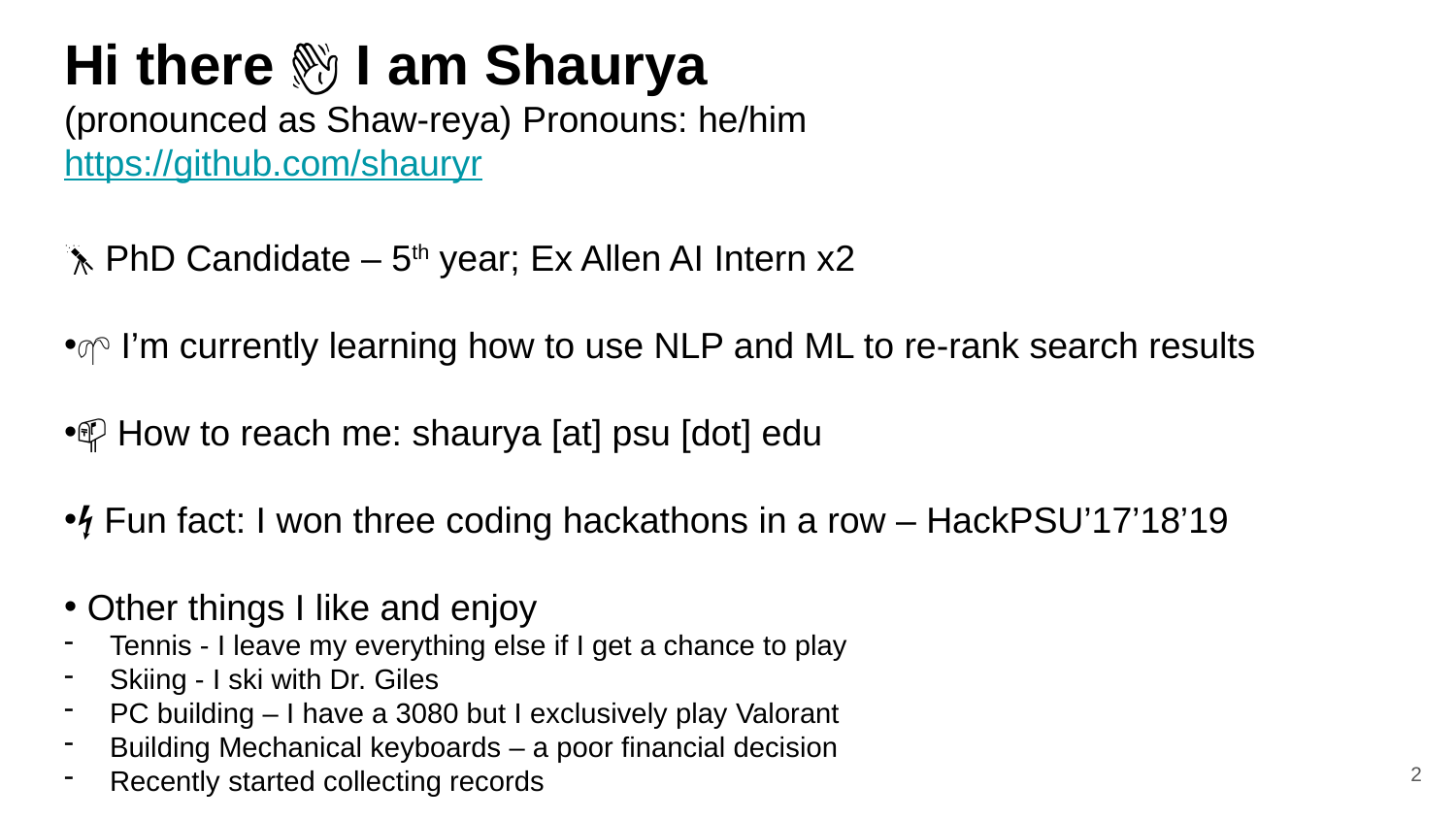

# Hi there 👋 I am Shaurya (pronounced as Shaw-reya) Pronouns: he/him https://github.com/shauryr
🔭 PhD Candidate – 5th year; Ex Allen AI Intern x2

🌱 I’m currently learning how to use NLP and ML to re-rank search results

📫 How to reach me: shaurya [at] psu [dot] edu

⚡ Fun fact: I won three coding hackathons in a row – HackPSU’17’18’19

 Other things I like and enjoy
Tennis - I leave my everything else if I get a chance to play
Skiing - I ski with Dr. Giles
PC building – I have a 3080 but I exclusively play Valorant
Building Mechanical keyboards – a poor financial decision
Recently started collecting records
2